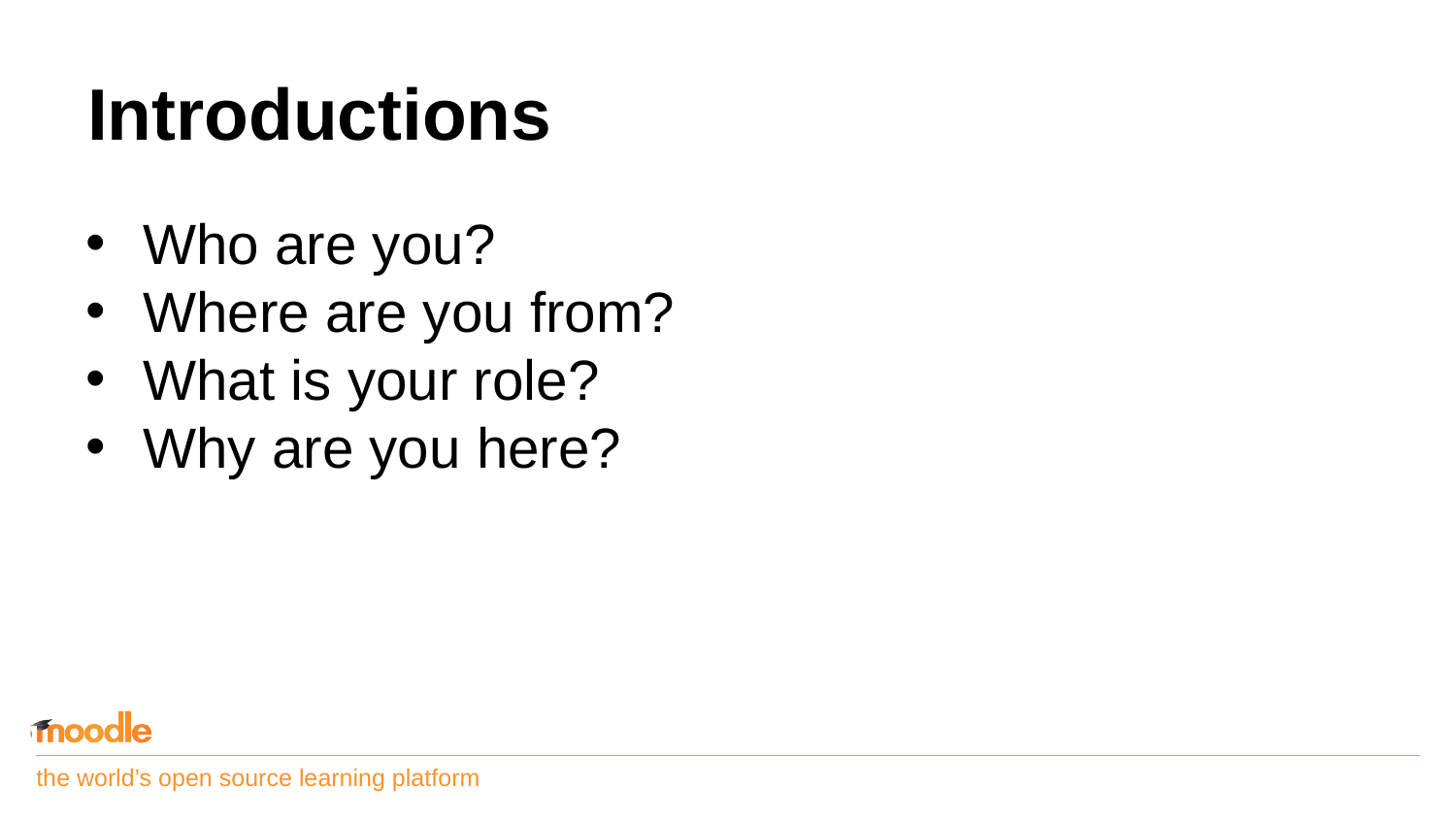

# Introductions
Who are you?
Where are you from?
What is your role?
Why are you here?